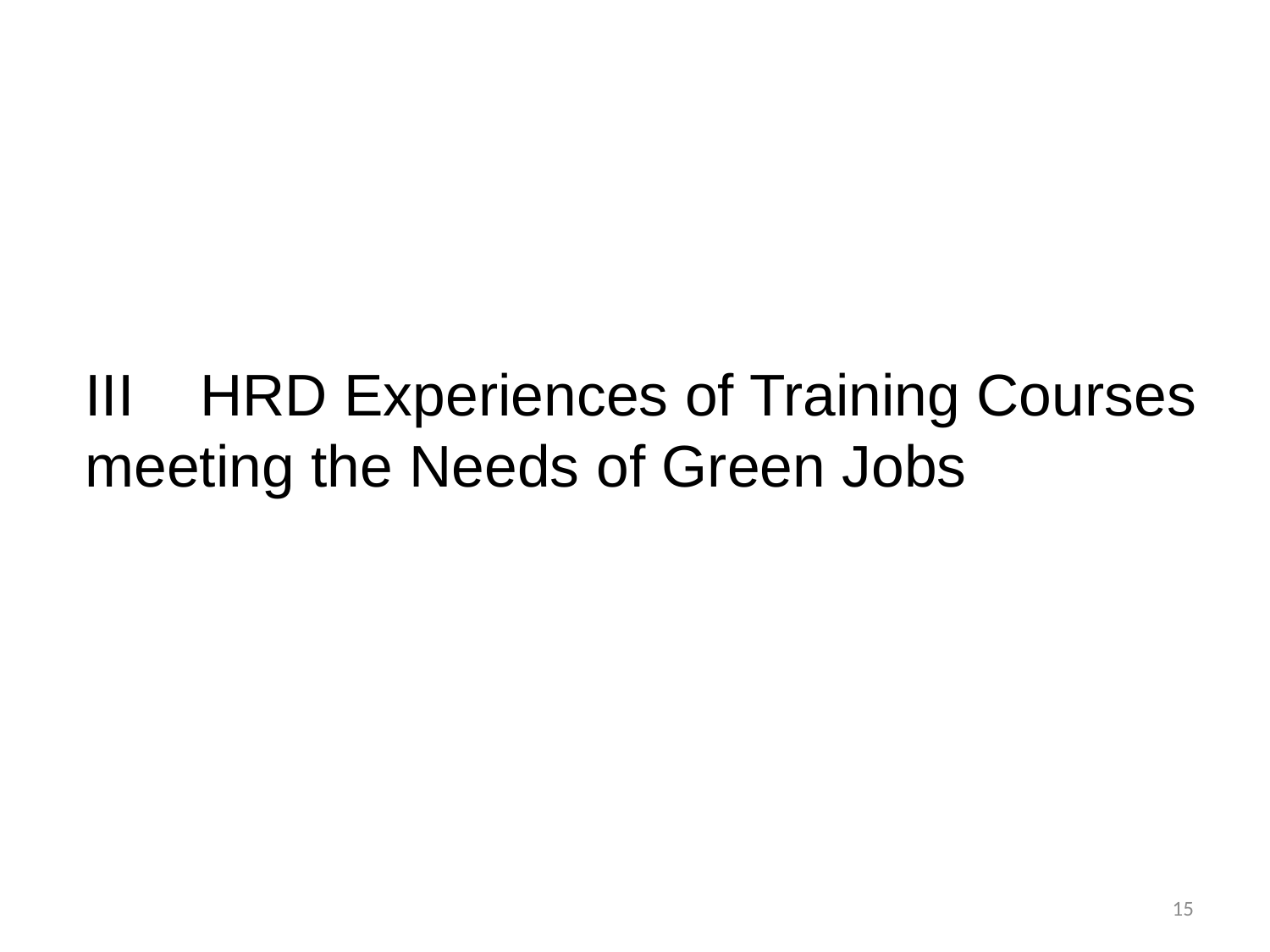

# III    HRD Experiences of Training Courses meeting the Needs of Green Jobs
15